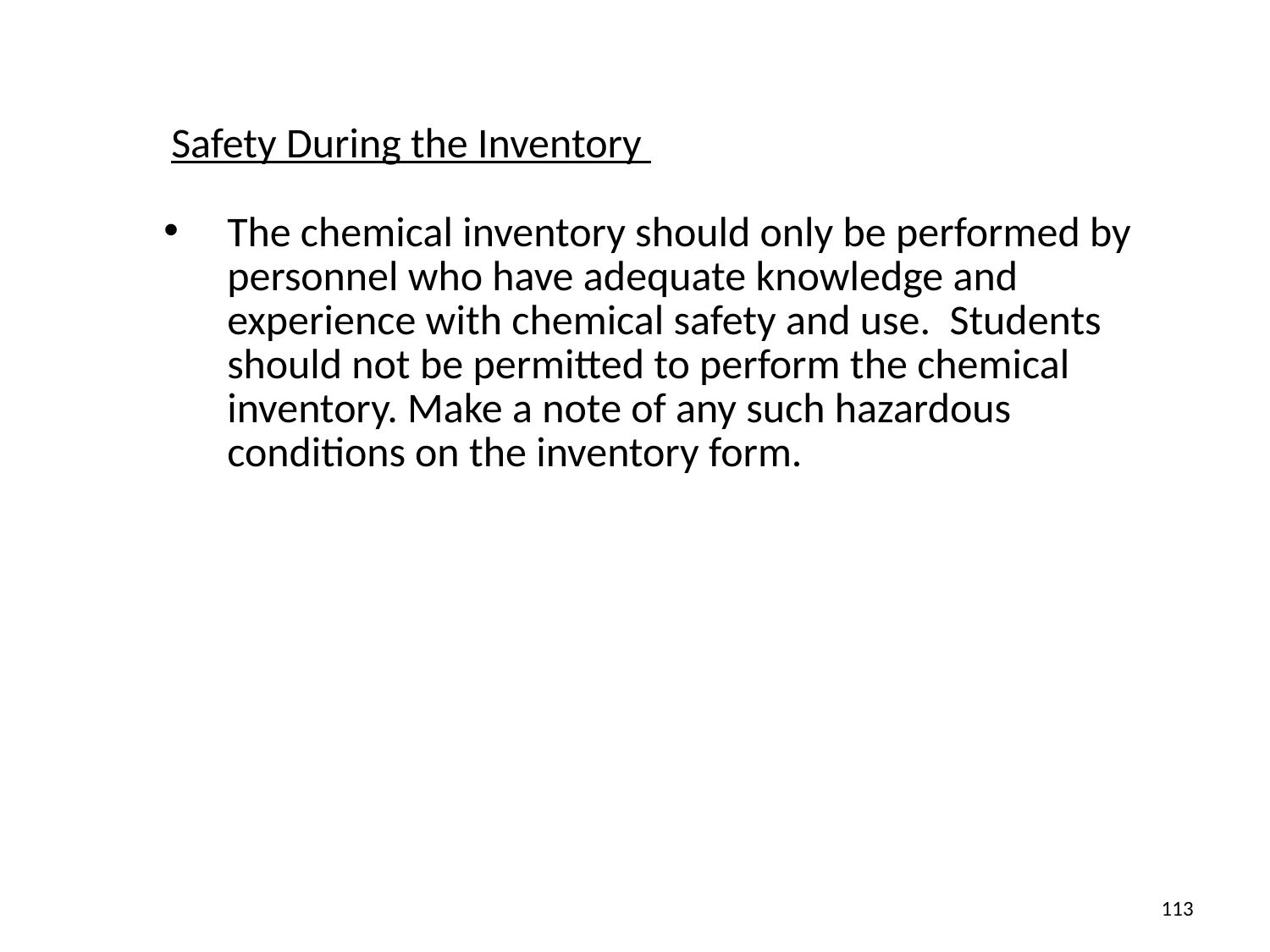

Safety During the Inventory

The chemical inventory should only be performed by personnel who have adequate knowledge and experience with chemical safety and use.  Students should not be permitted to perform the chemical inventory. Make a note of any such hazardous conditions on the inventory form.

113